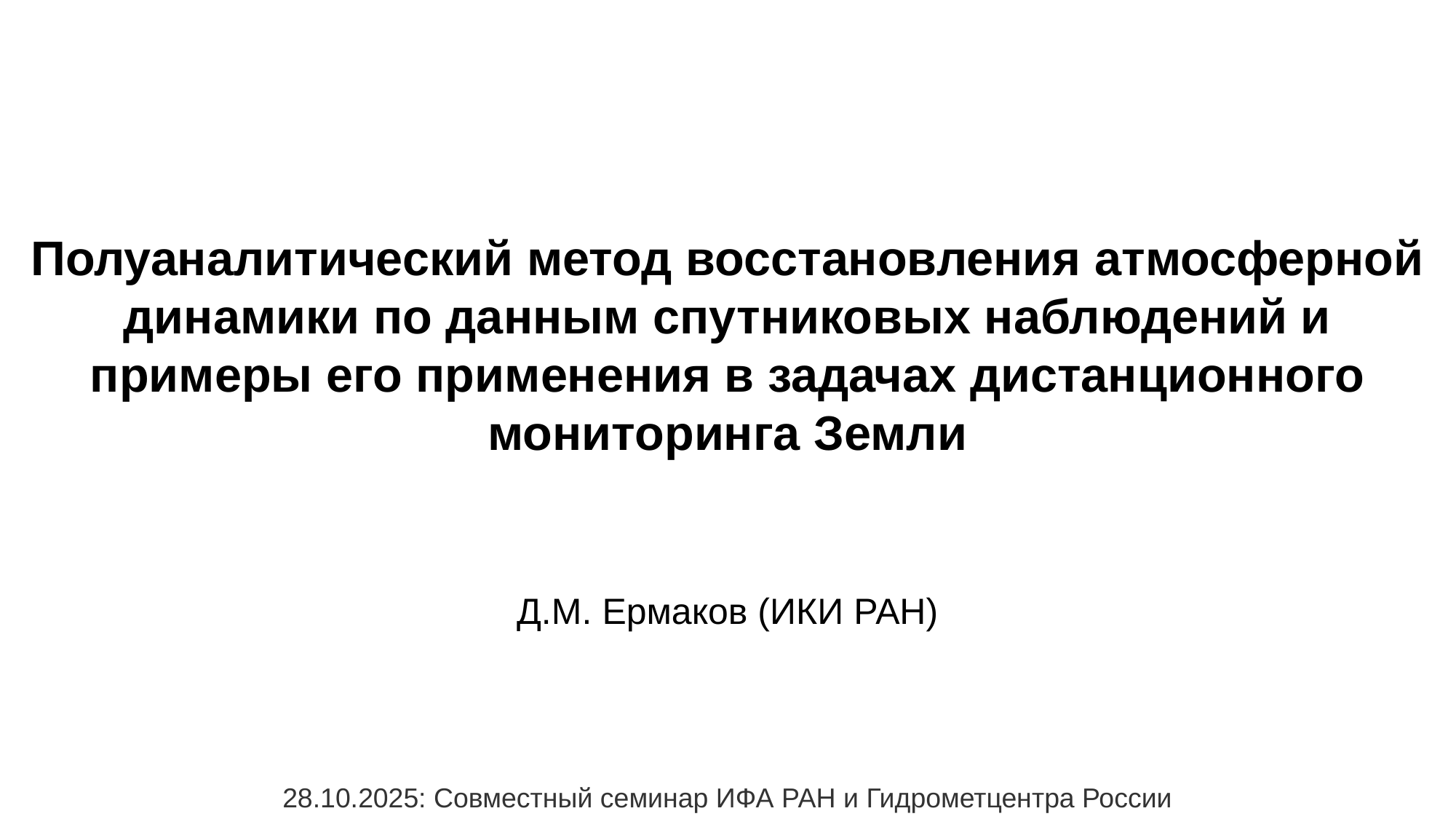

Полуаналитический метод восстановления атмосферной динамики по данным спутниковых наблюдений и примеры его применения в задачах дистанционного мониторинга Земли
Д.М. Ермаков (ИКИ РАН)
28.10.2025: Совместный семинар ИФА РАН и Гидрометцентра России